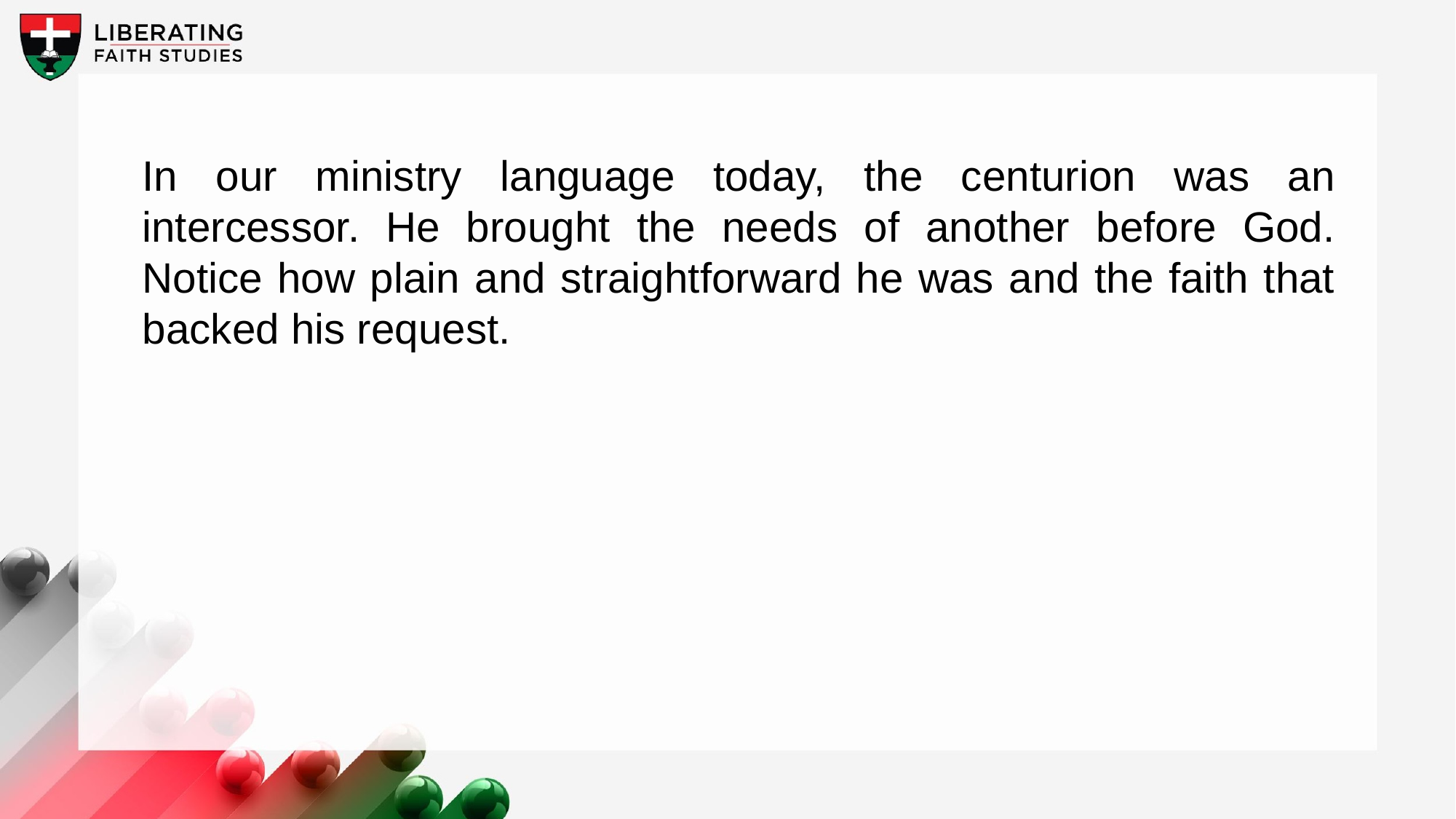

In our ministry language today, the centurion was an intercessor. He brought the needs of another before God. Notice how plain and straightforward he was and the faith that backed his request.